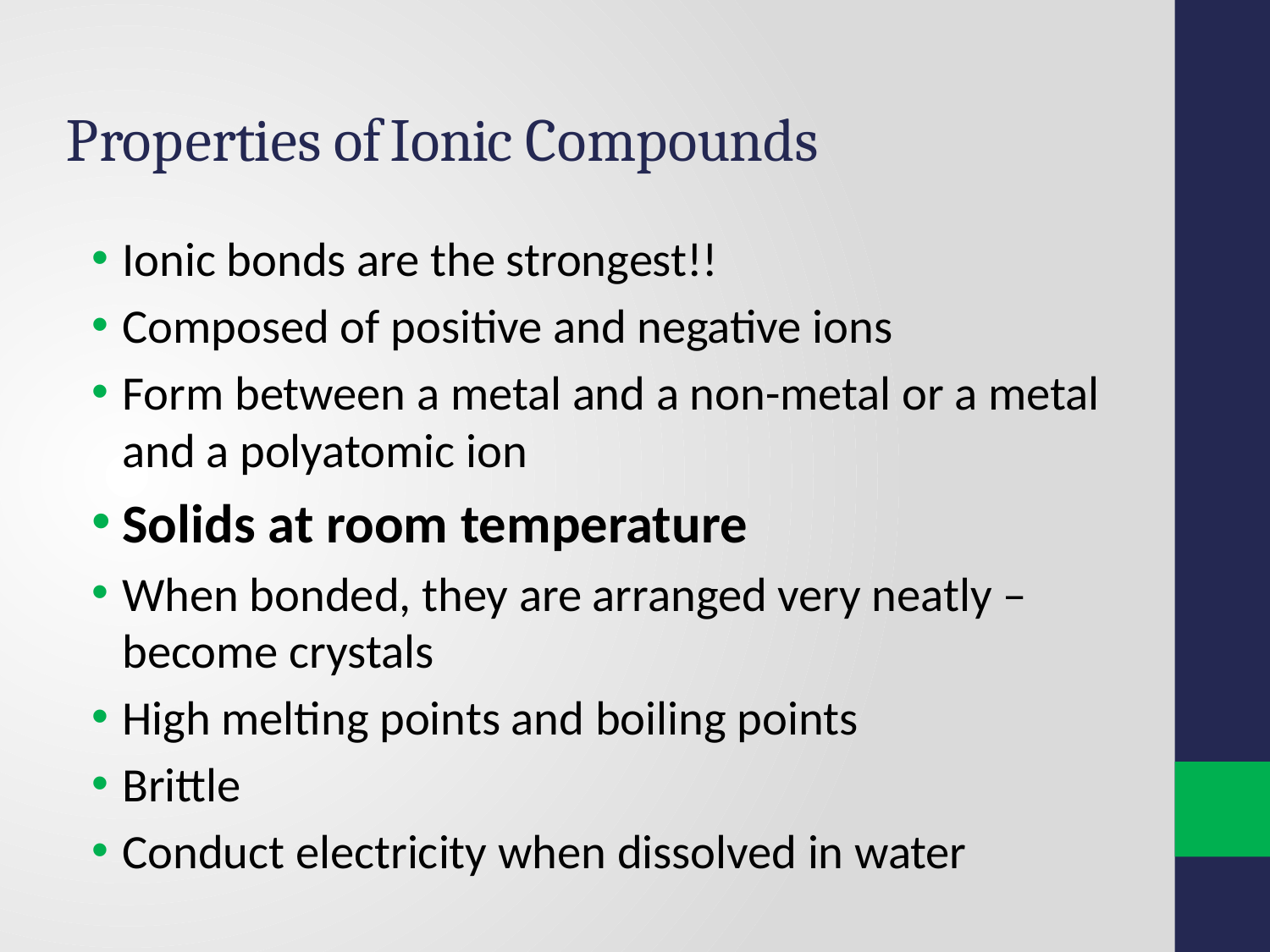

# Properties of Ionic Compounds
Ionic bonds are the strongest!!
Composed of positive and negative ions
Form between a metal and a non-metal or a metal and a polyatomic ion
Solids at room temperature
When bonded, they are arranged very neatly – become crystals
High melting points and boiling points
Brittle
Conduct electricity when dissolved in water